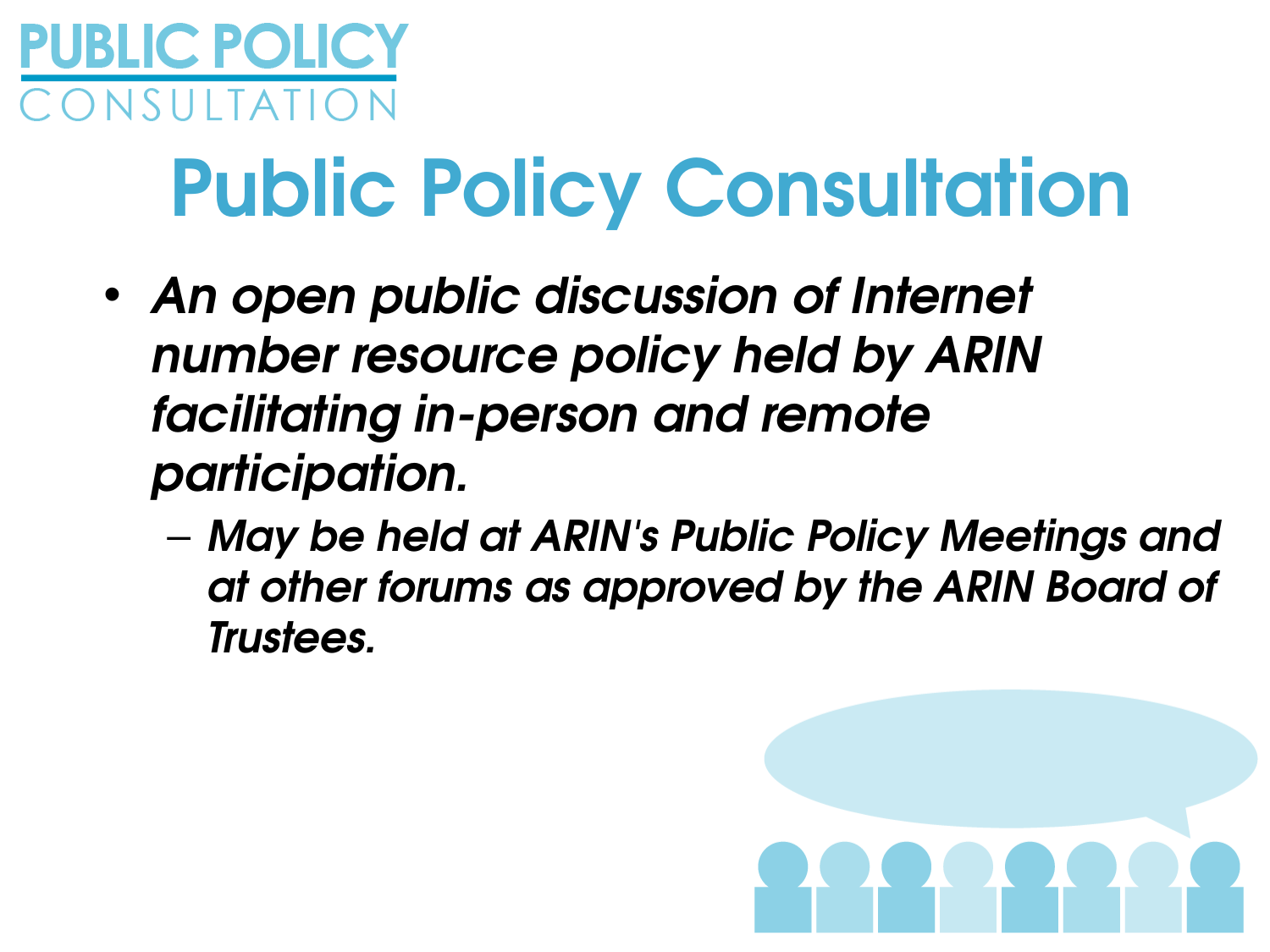

# Public Policy Consultation
An open public discussion of Internet number resource policy held by ARIN facilitating in-person and remote participation.
May be held at ARIN's Public Policy Meetings and at other forums as approved by the ARIN Board of Trustees.